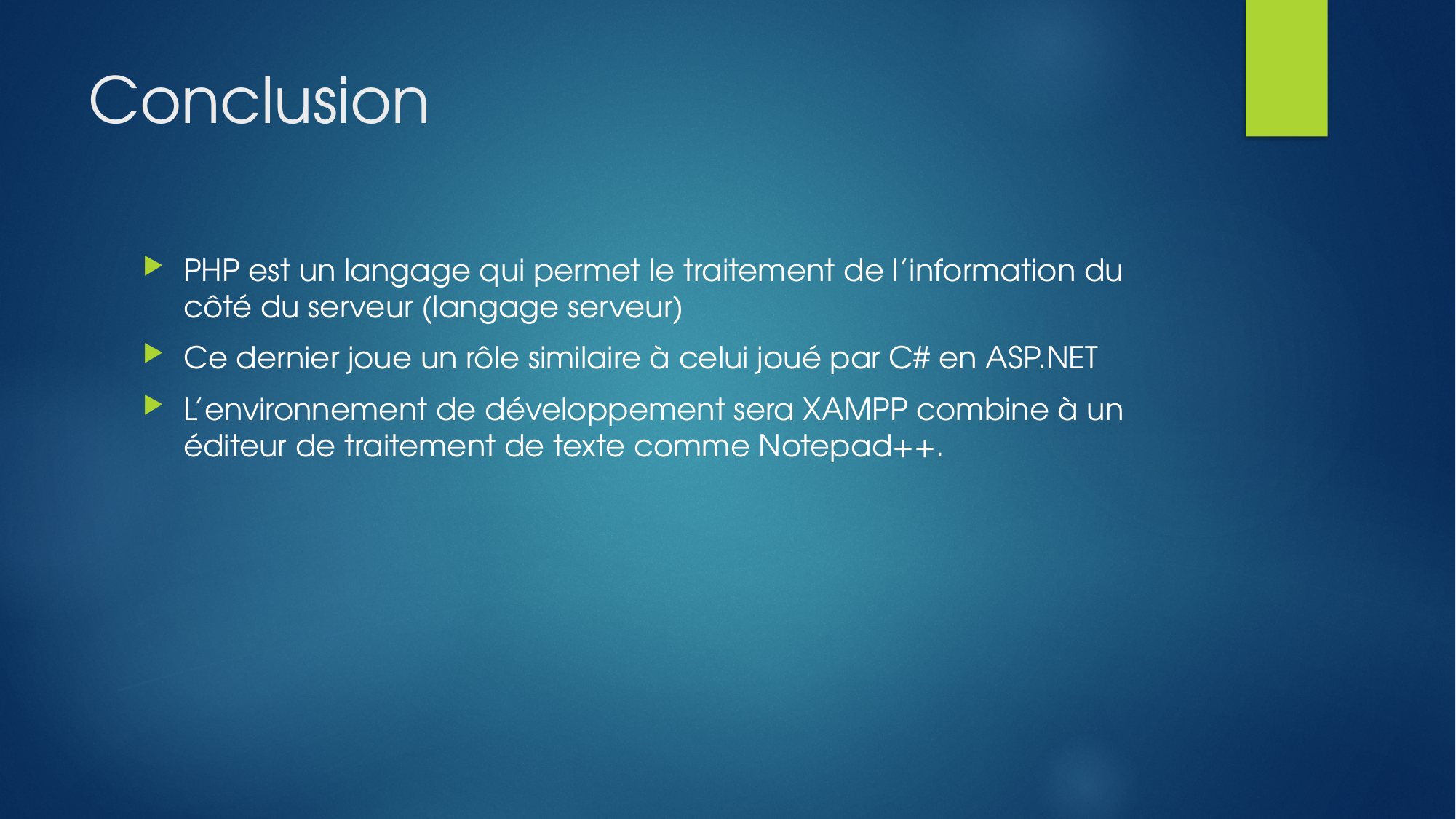

# Conclusion
PHP est un langage qui permet le traitement de l’information du côté du serveur (langage serveur)
Ce dernier joue un rôle similaire à celui joué par C# en ASP.NET
L’environnement de développement sera XAMPP combine à un éditeur de traitement de texte comme Notepad++.